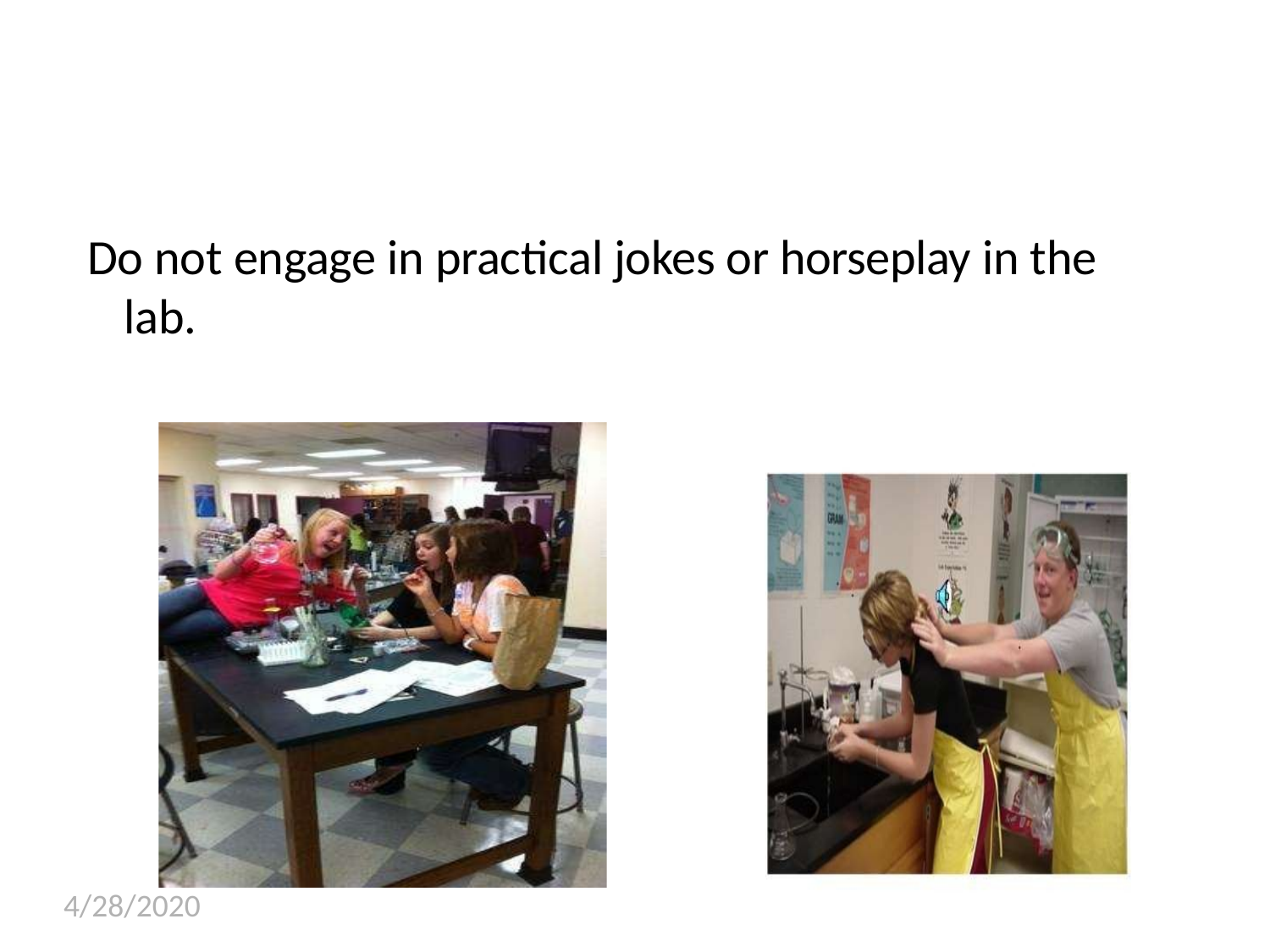

Do not engage in practical jokes or horseplay in the  lab.

4/28/2020
31